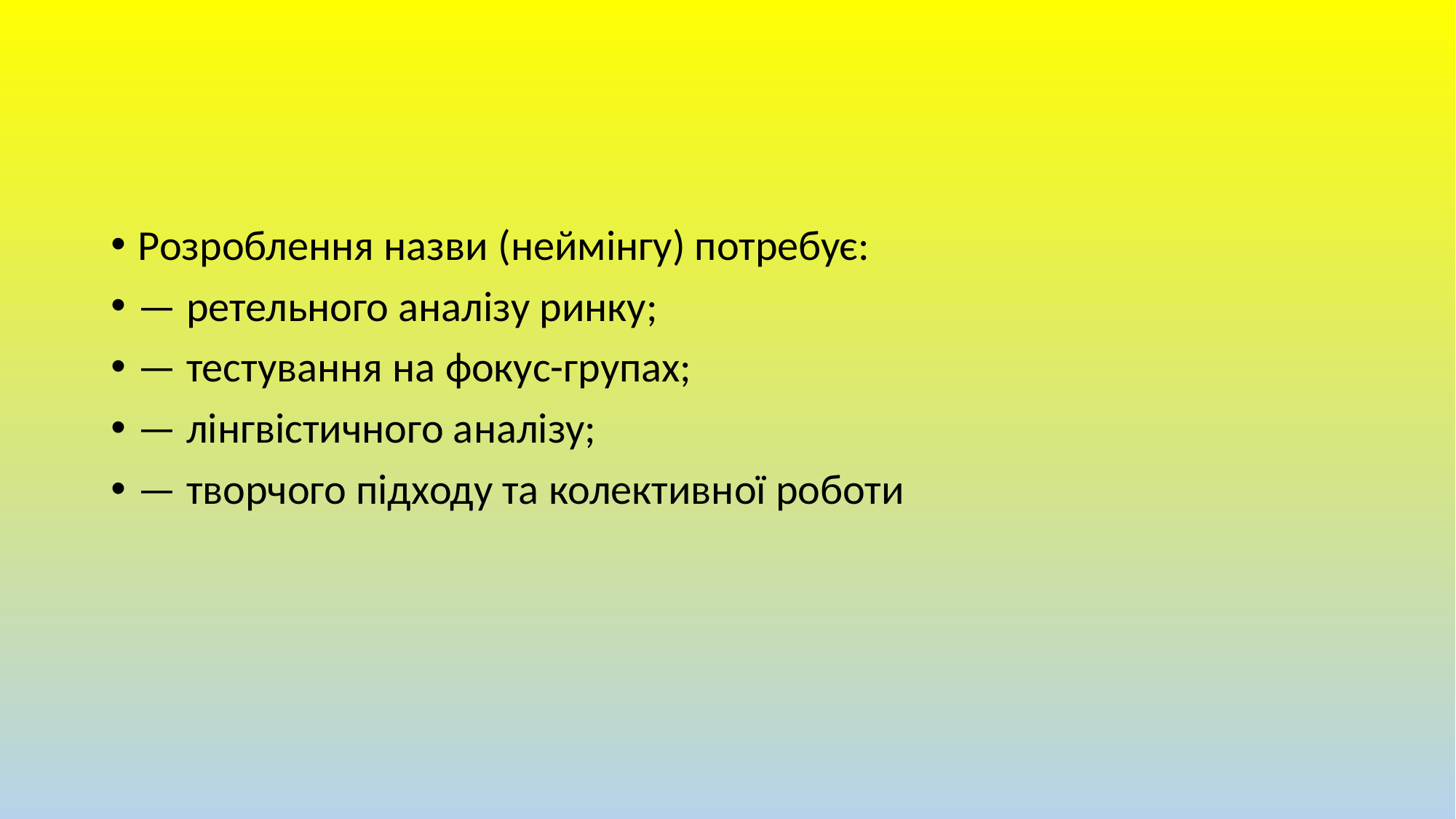

#
Розроблення назви (неймінгу) потребує:
— ретельного аналізу ринку;
— тестування на фокус-групах;
— лінгвістичного аналізу;
— творчого підходу та колективної роботи